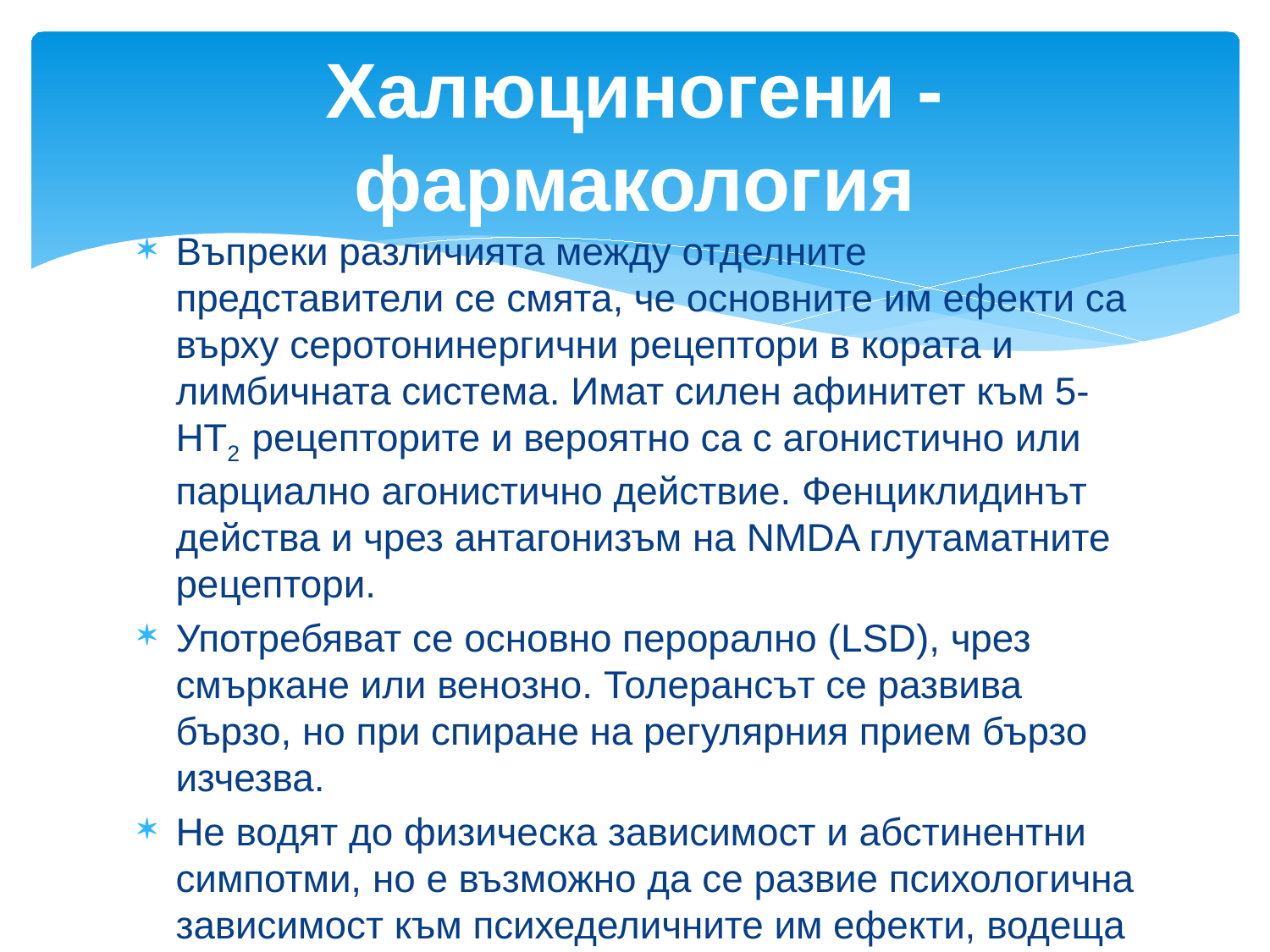

# Халюциногени - фармакология

Въпреки различията между отделните представители се смята, че основните им ефекти са върху серотонинергични рецептори в кората и лимбичната система. Имат силен афинитет към 5-НТ2  рецепторите и вероятно са с агонистично или парциално агонистично действие. Фенциклидинът действа и чрез антагонизъм на NMDA глутаматните рецептори.
Употребяват се основно перорално (LSD), чрез смъркане или венозно. Толерансът се развива бързо, но при спиране на регулярния прием бързо изчезва.
Не водят до физическа зависимост и абстинентни симпотми, но е възможно да се развие психологична зависимост към психеделичните им ефекти, водеща до компулсивна употреба